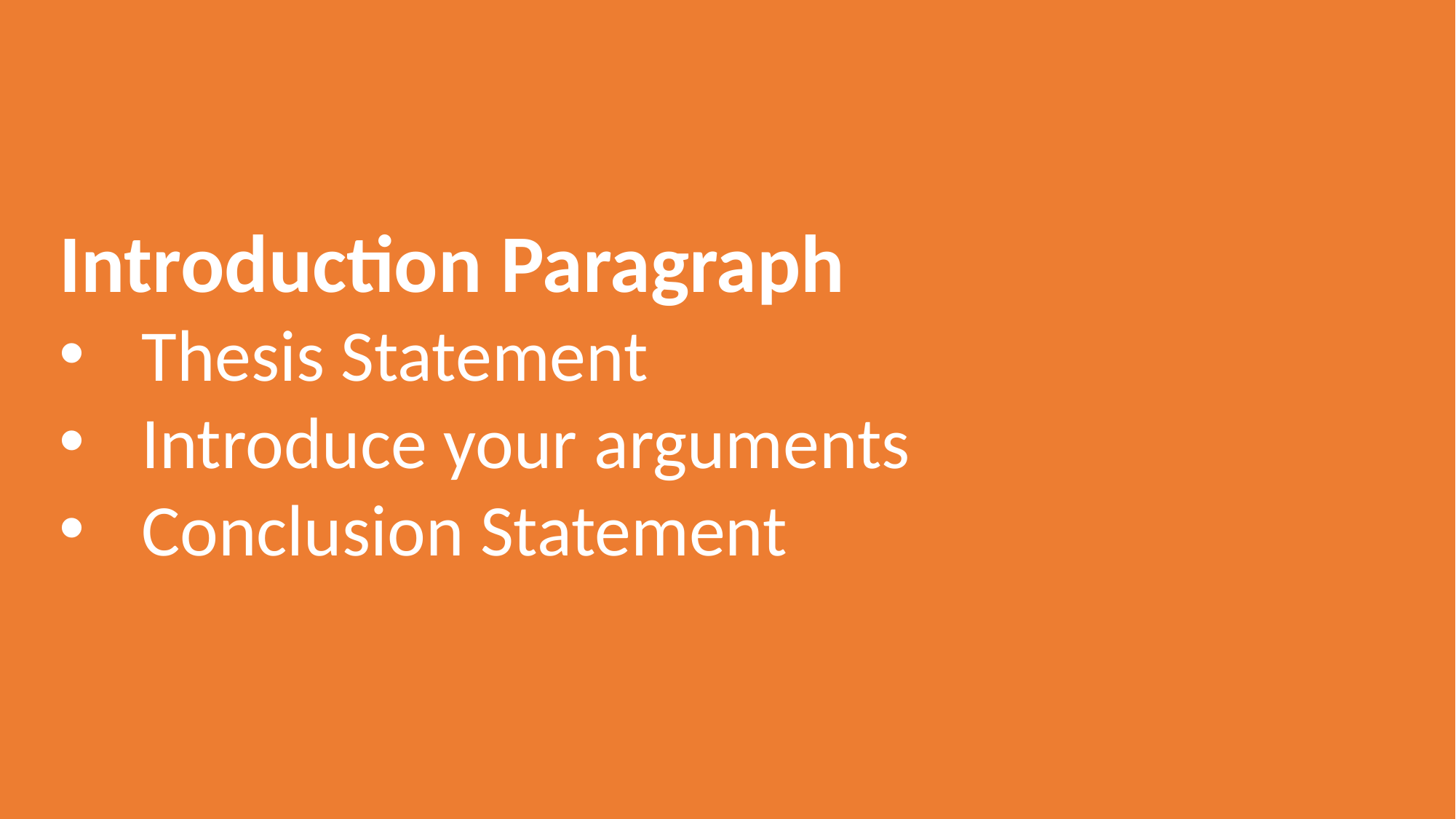

Introduction Paragraph
Thesis Statement
Introduce your arguments
Conclusion Statement